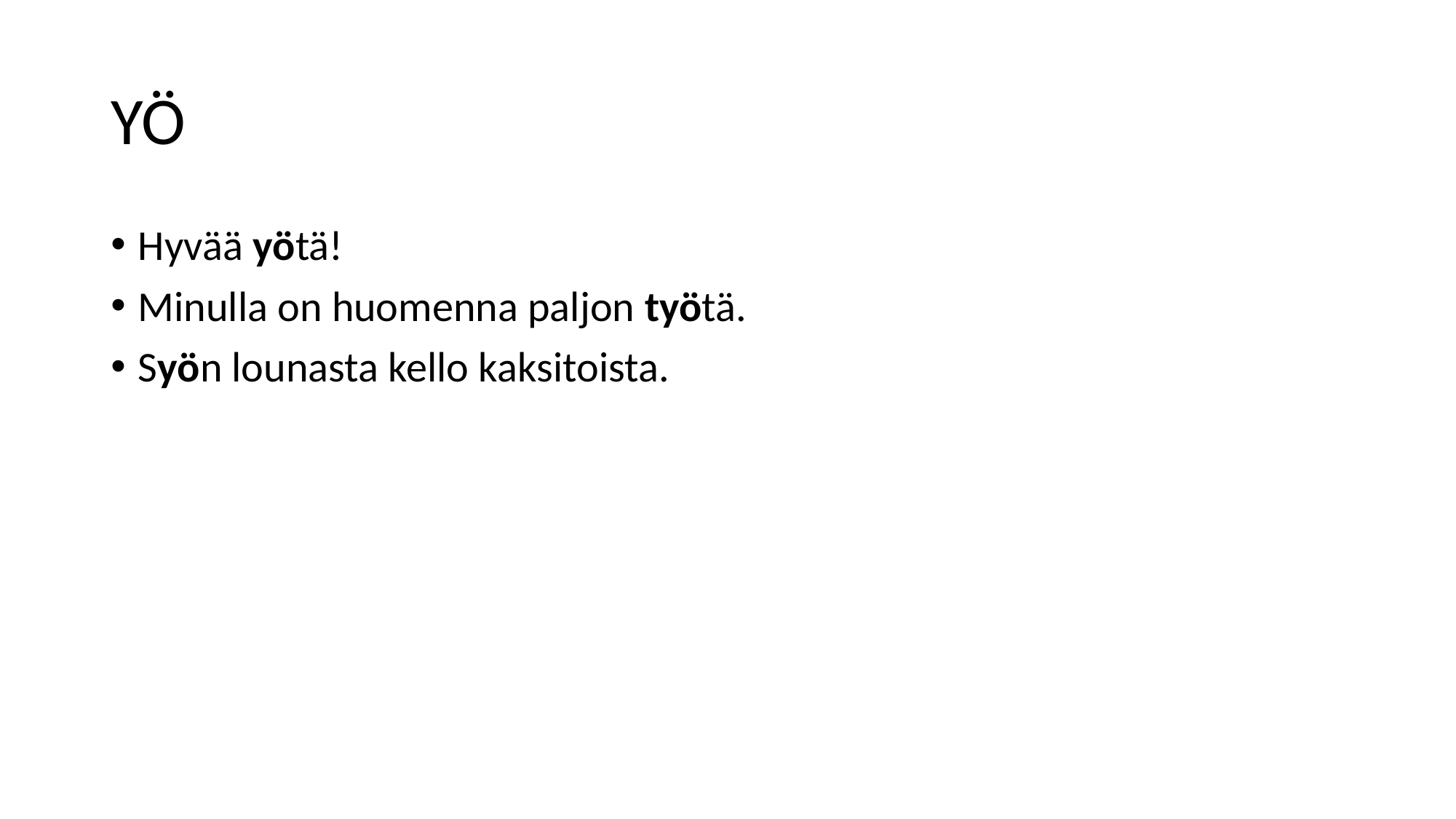

# YÖ
Hyvää yötä!
Minulla on huomenna paljon työtä.
Syön lounasta kello kaksitoista.